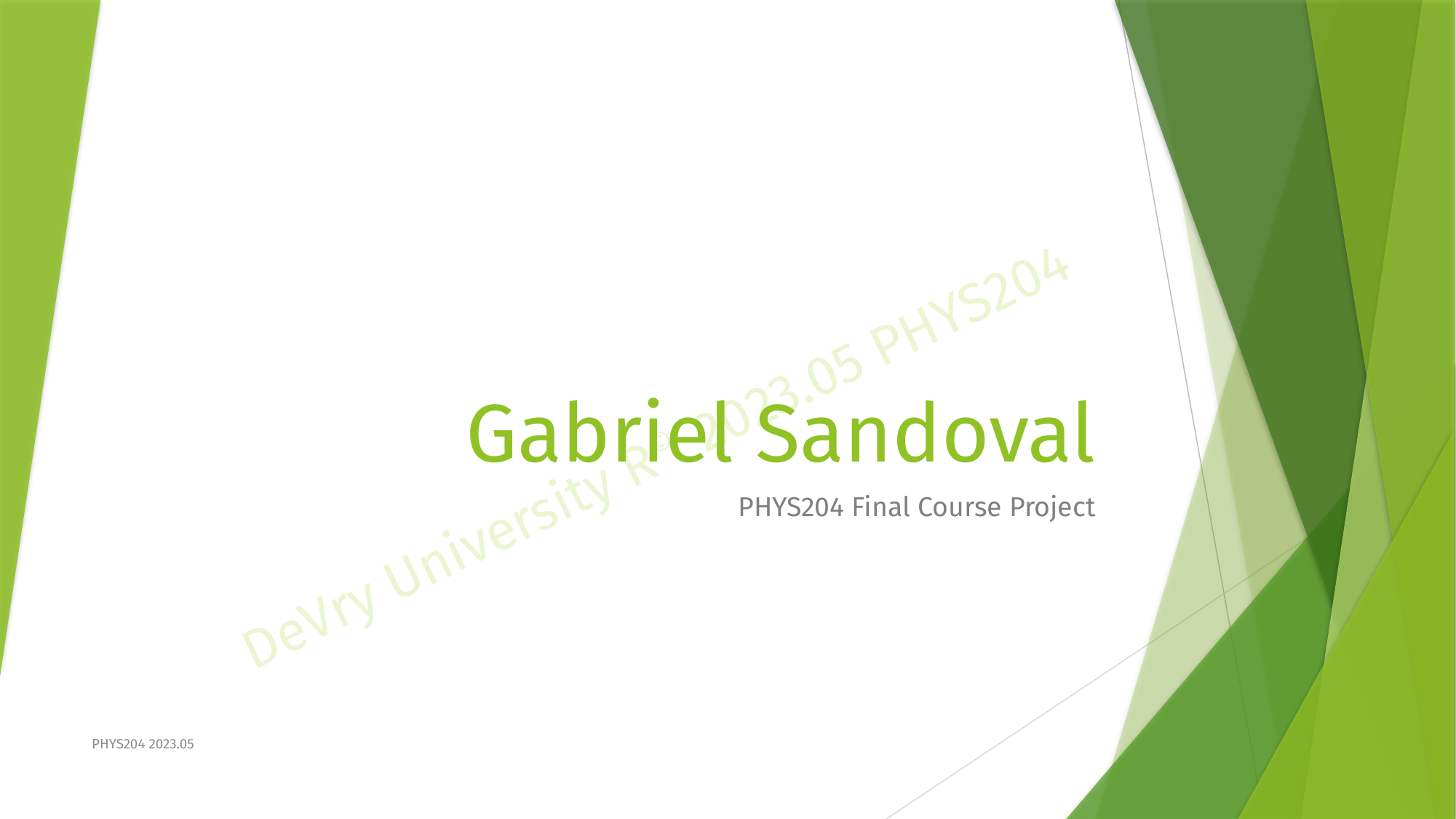

# Gabriel Sandoval
PHYS204 Final Course Project
PHYS204 2023.05